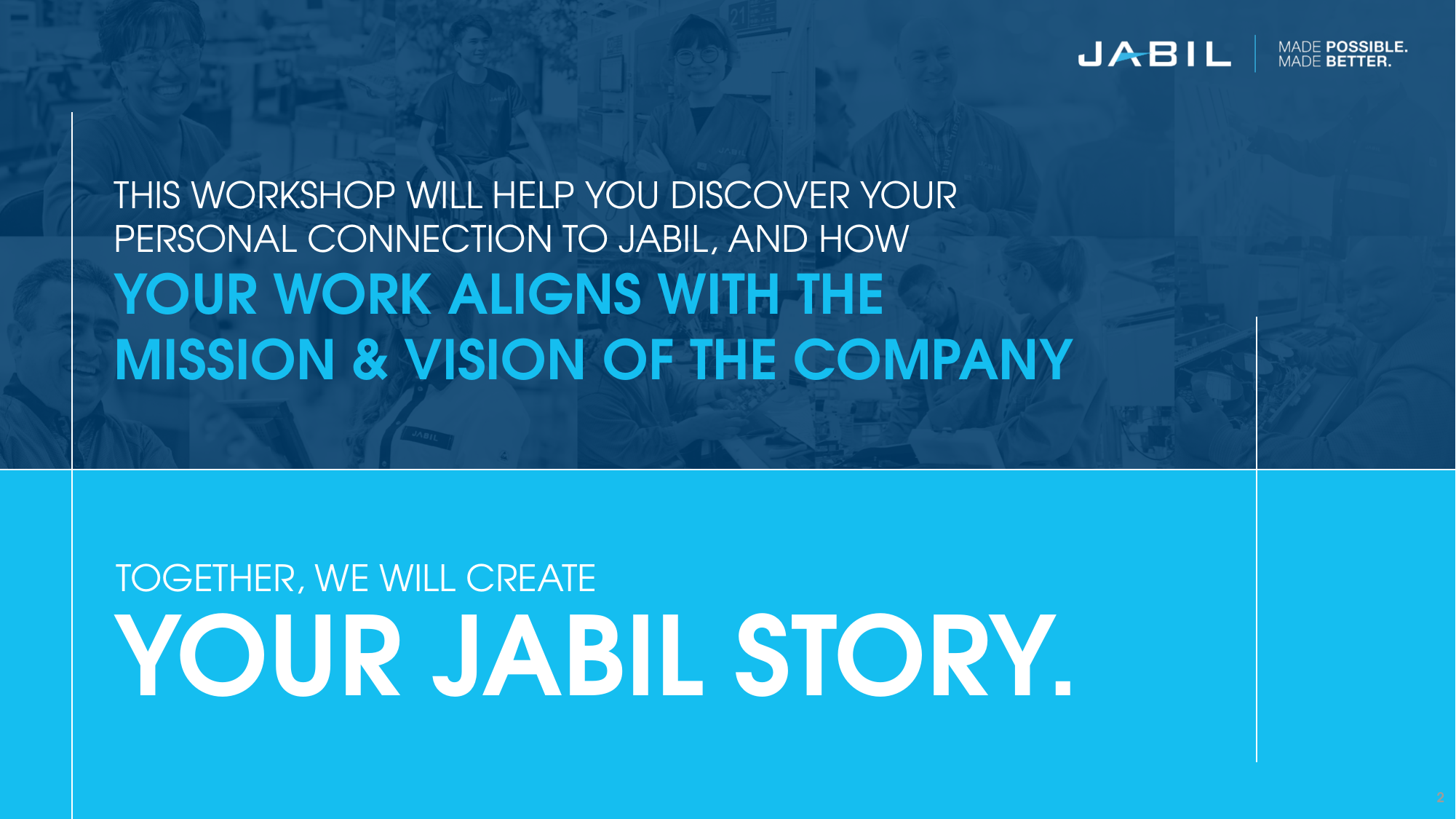

THIS WORKSHOP WILL HELP YOU DISCOVER YOUR PERSONAL CONNECTION TO JABIL, AND HOW
YOUR WORK ALIGNS WITH THE MISSION & VISION OF THE COMPANY
TOGETHER, WE WILL CREATE
YOUR JABIL STORY.
2